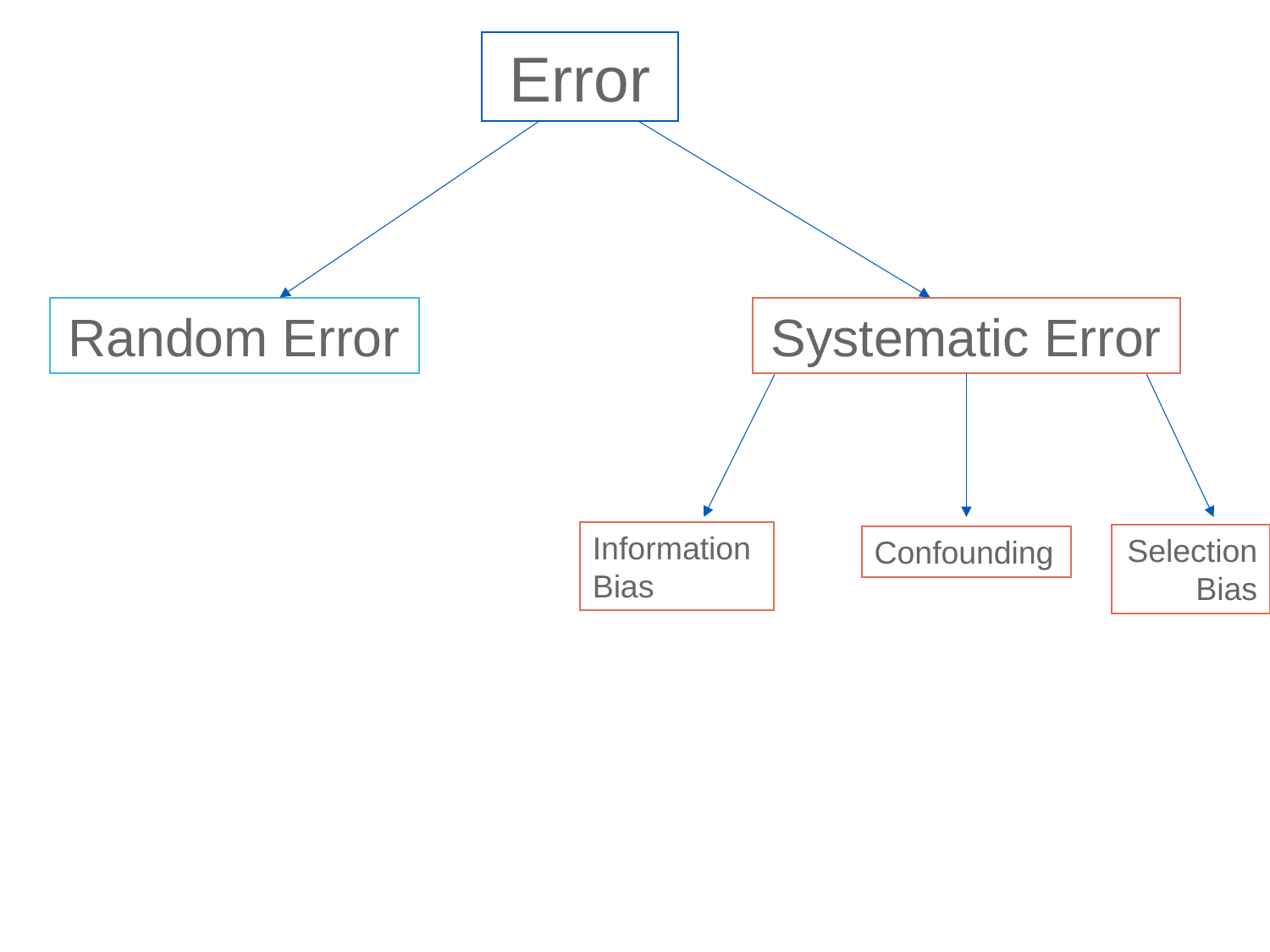

Error
Random Error
Systematic Error
Information Bias
Selection Bias
Confounding